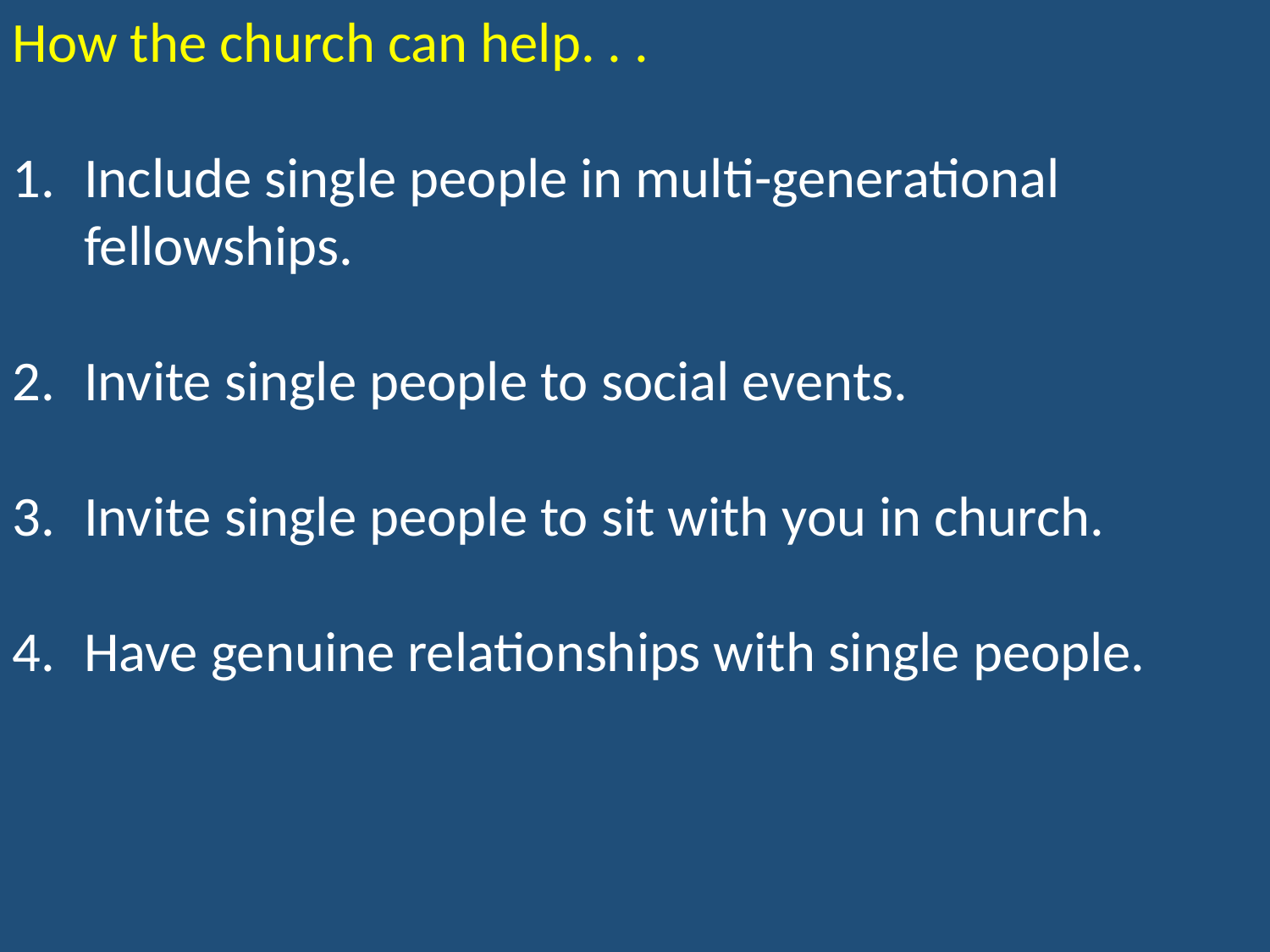

How the church can help. . .

Include single people in multi-generational fellowships.

Invite single people to social events.

Invite single people to sit with you in church.

Have genuine relationships with single people.